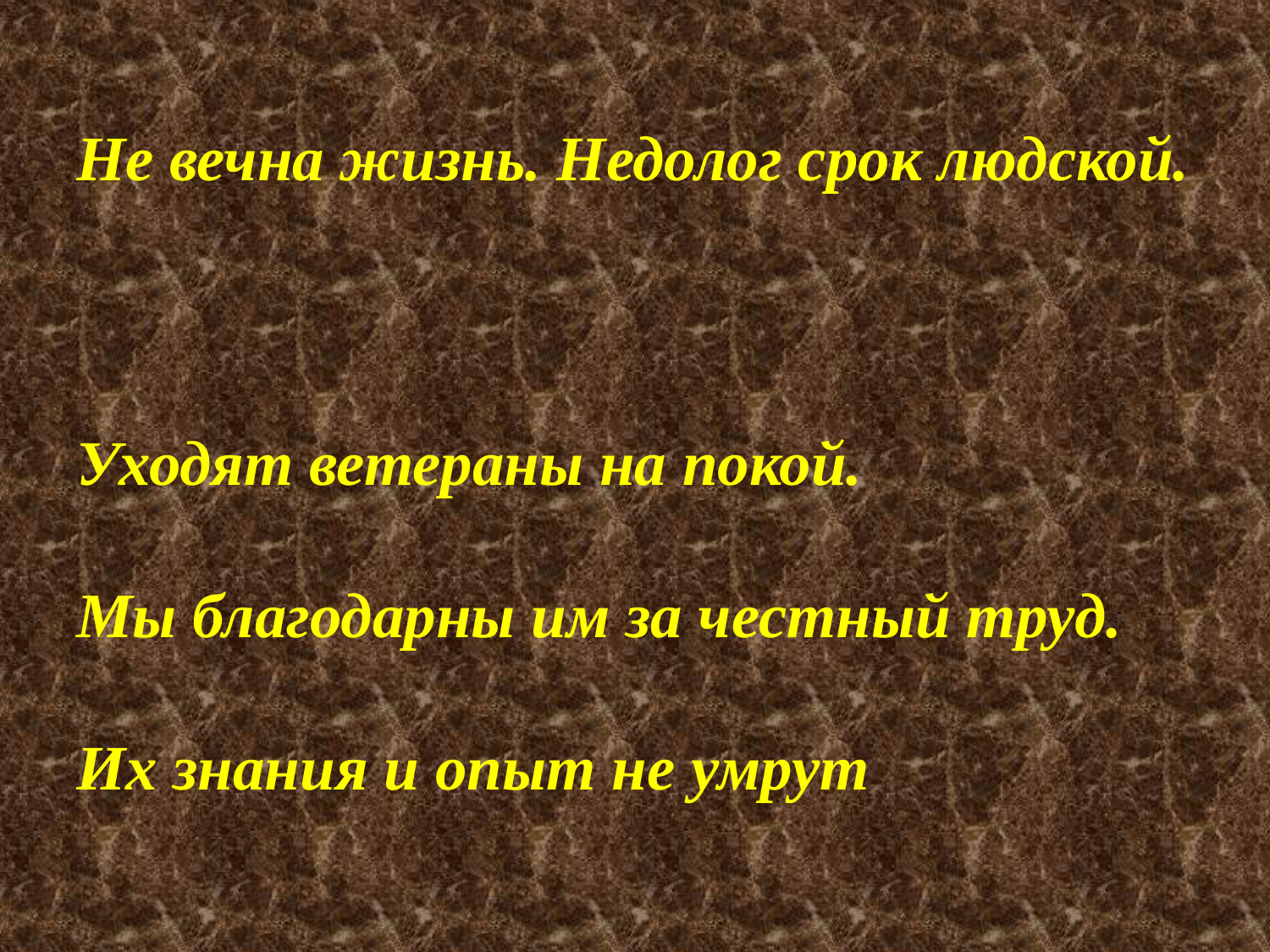

# Не вечна жизнь. Недолог срок людской. Уходят ветераны на покой. Мы благодарны им за честный труд. Их знания и опыт не умрут